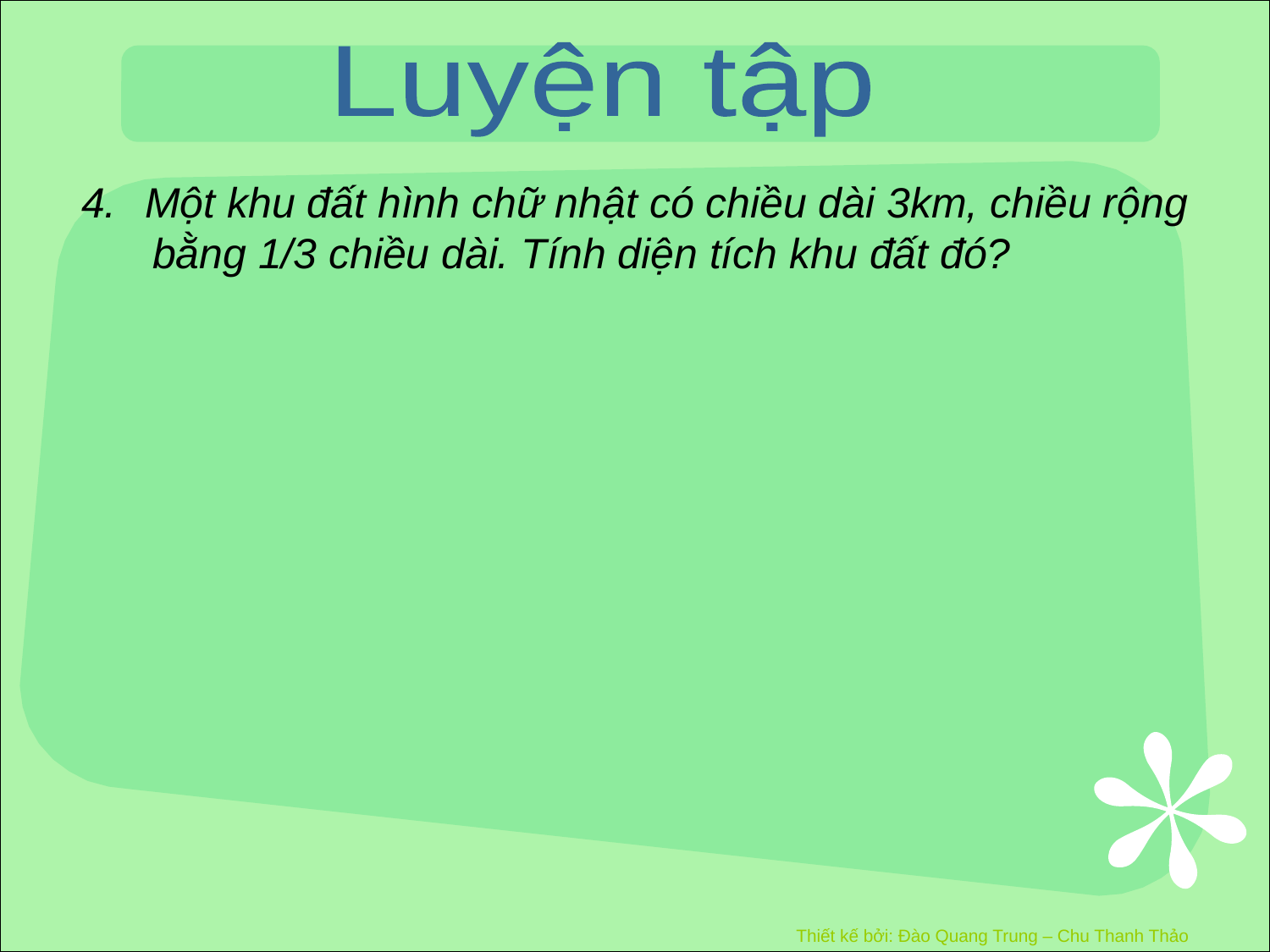

Luyện tập
Một khu đất hình chữ nhật có chiều dài 3km, chiều rộng
      bằng 1/3 chiều dài. Tính diện tích khu đất đó?